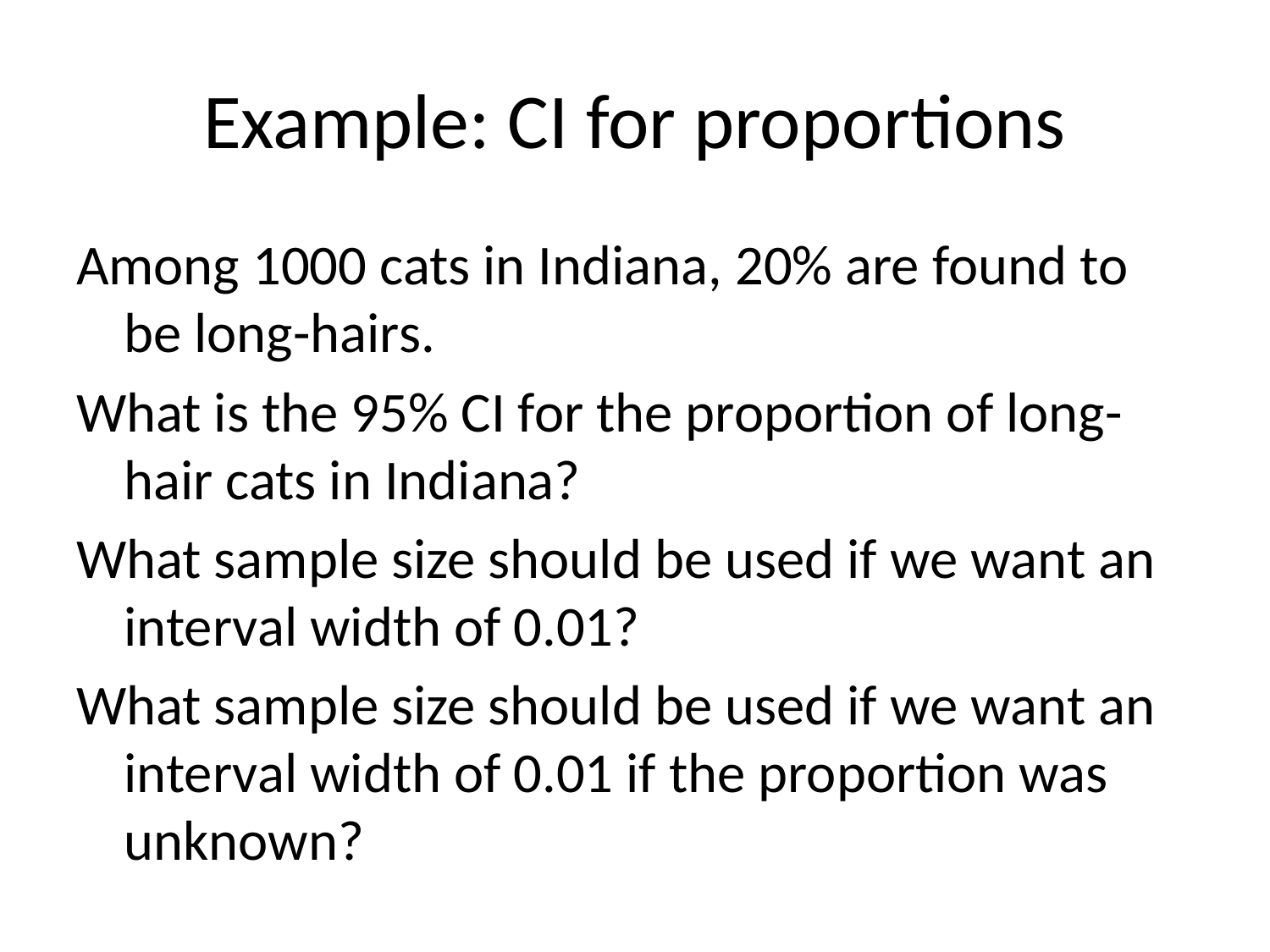

# Example: CI for proportions
Among 1000 cats in Indiana, 20% are found to be long-hairs.
What is the 95% CI for the proportion of long-hair cats in Indiana?
What sample size should be used if we want an interval width of 0.01?
What sample size should be used if we want an interval width of 0.01 if the proportion was unknown?